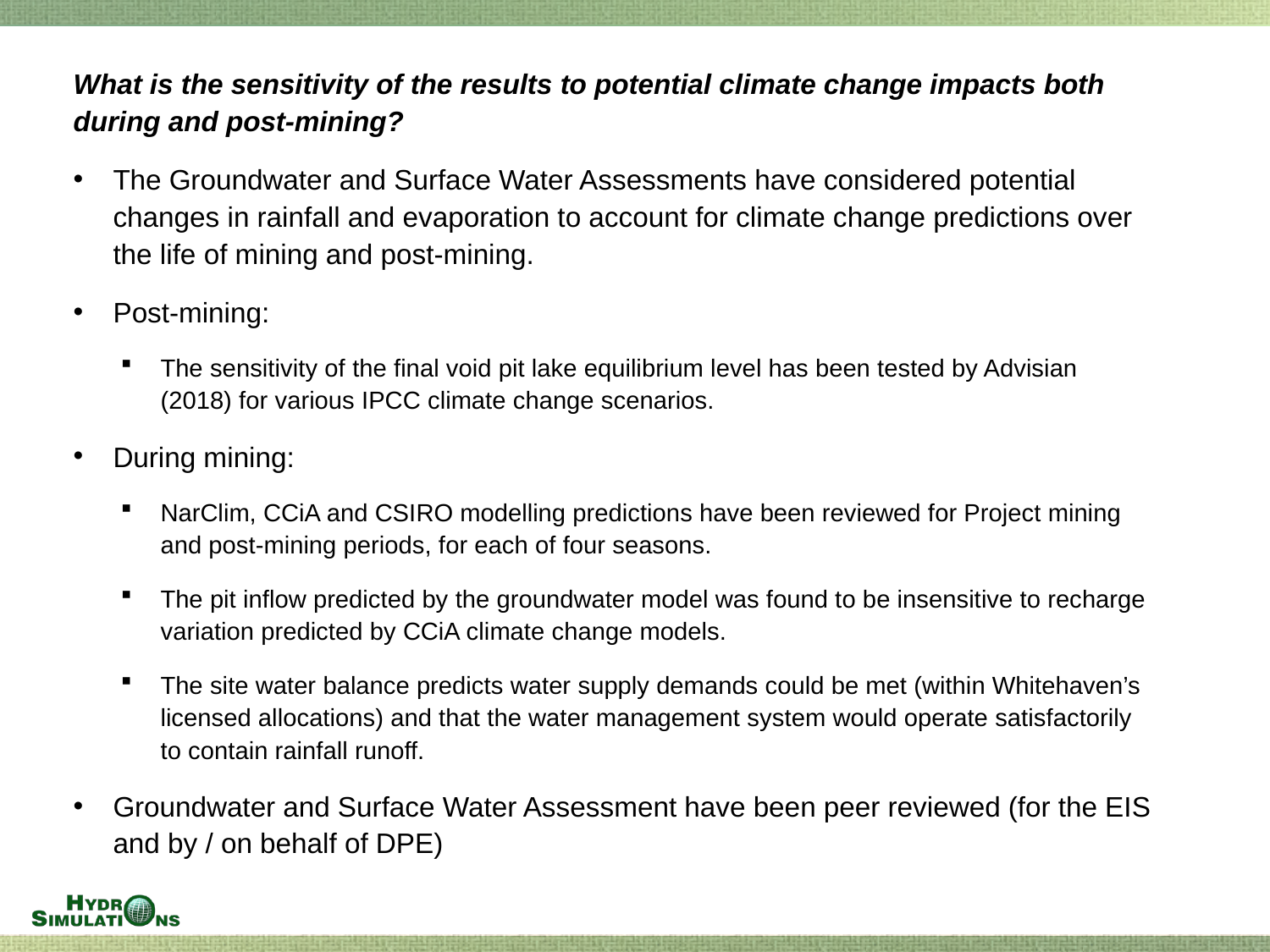

What is the sensitivity of the results to potential climate change impacts both during and post-mining?
The Groundwater and Surface Water Assessments have considered potential changes in rainfall and evaporation to account for climate change predictions over the life of mining and post-mining.
Post-mining:
The sensitivity of the final void pit lake equilibrium level has been tested by Advisian (2018) for various IPCC climate change scenarios.
During mining:
NarClim, CCiA and CSIRO modelling predictions have been reviewed for Project mining and post-mining periods, for each of four seasons.
The pit inflow predicted by the groundwater model was found to be insensitive to recharge variation predicted by CCiA climate change models.
The site water balance predicts water supply demands could be met (within Whitehaven’s licensed allocations) and that the water management system would operate satisfactorily to contain rainfall runoff.
Groundwater and Surface Water Assessment have been peer reviewed (for the EIS and by / on behalf of DPE)